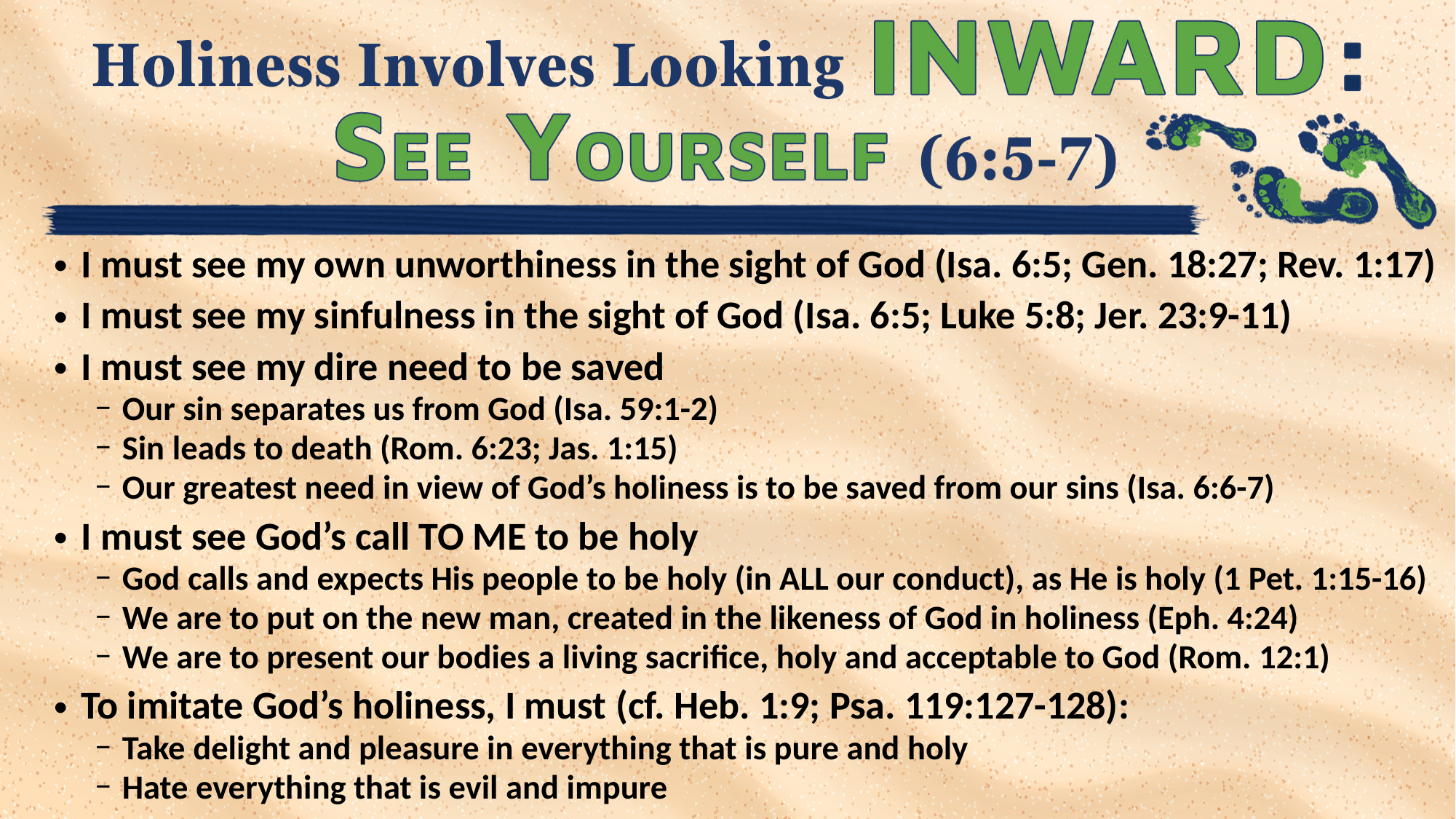

I must see my own unworthiness in the sight of God (Isa. 6:5; Gen. 18:27; Rev. 1:17)
I must see my sinfulness in the sight of God (Isa. 6:5; Luke 5:8; Jer. 23:9-11)
I must see my dire need to be saved
Our sin separates us from God (Isa. 59:1-2)
Sin leads to death (Rom. 6:23; Jas. 1:15)
Our greatest need in view of God’s holiness is to be saved from our sins (Isa. 6:6-7)
I must see God’s call TO ME to be holy
God calls and expects His people to be holy (in ALL our conduct), as He is holy (1 Pet. 1:15-16)
We are to put on the new man, created in the likeness of God in holiness (Eph. 4:24)
We are to present our bodies a living sacrifice, holy and acceptable to God (Rom. 12:1)
To imitate God’s holiness, I must (cf. Heb. 1:9; Psa. 119:127-128):
Take delight and pleasure in everything that is pure and holy
Hate everything that is evil and impure